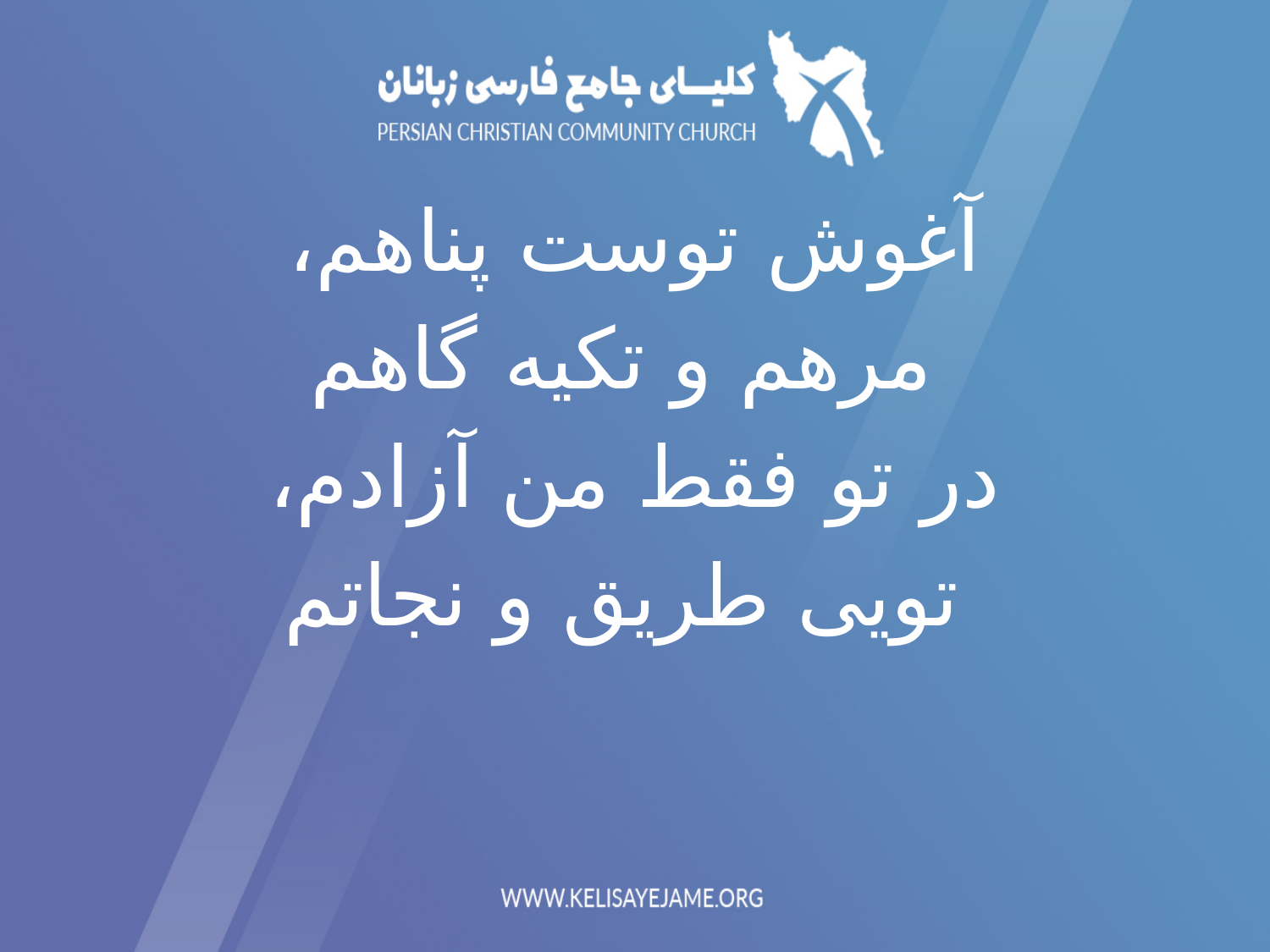

آغوش توست پناهم،
 مرهم و تکیه گاهم
در تو فقط من آزادم،
 تویی طریق و نجاتم